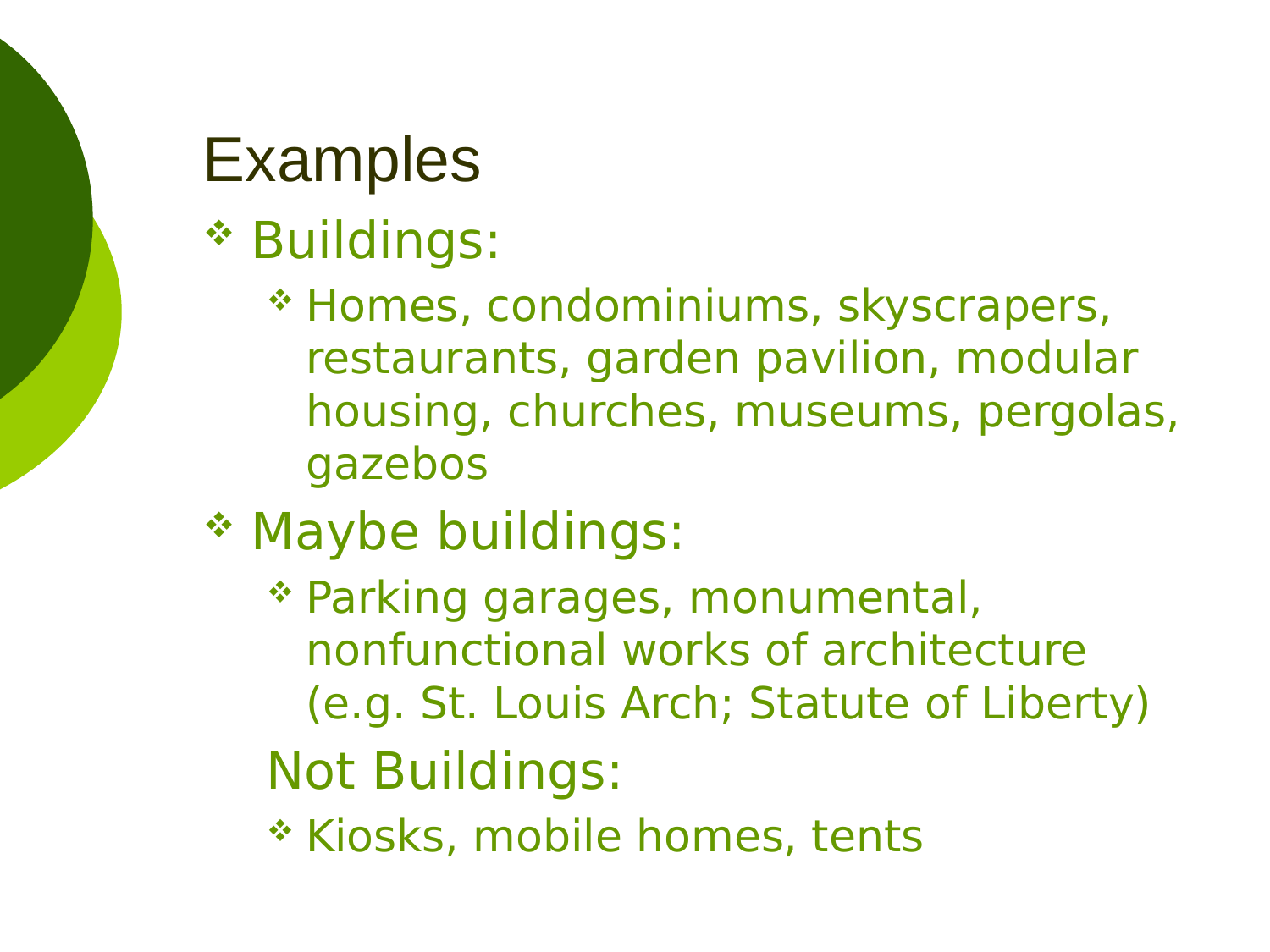

# Examples
Buildings:
Homes, condominiums, skyscrapers,  restaurants, garden pavilion, modular housing, churches, museums, pergolas, gazebos
Maybe buildings:
Parking garages, monumental, nonfunctional works of architecture (e.g. St. Louis Arch; Statute of Liberty)
Not Buildings:
Kiosks, mobile homes, tents
21